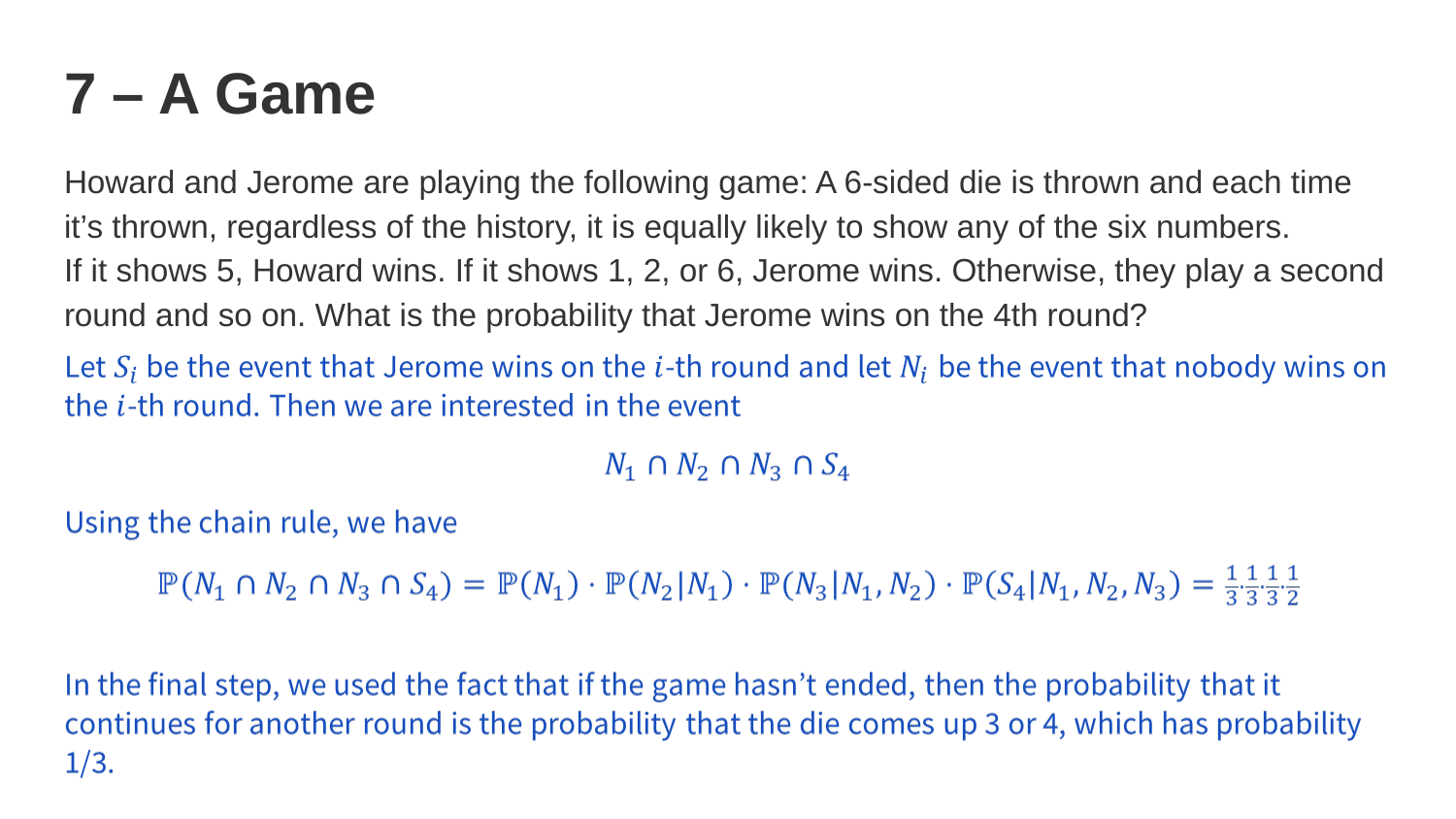

# 7 – A Game
Howard and Jerome are playing the following game: A 6-sided die is thrown and each time it’s thrown, regardless of the history, it is equally likely to show any of the six numbers.
If it shows 5, Howard wins. If it shows 1, 2, or 6, Jerome wins. Otherwise, they play a second round and so on. What is the probability that Jerome wins on the 4th round?